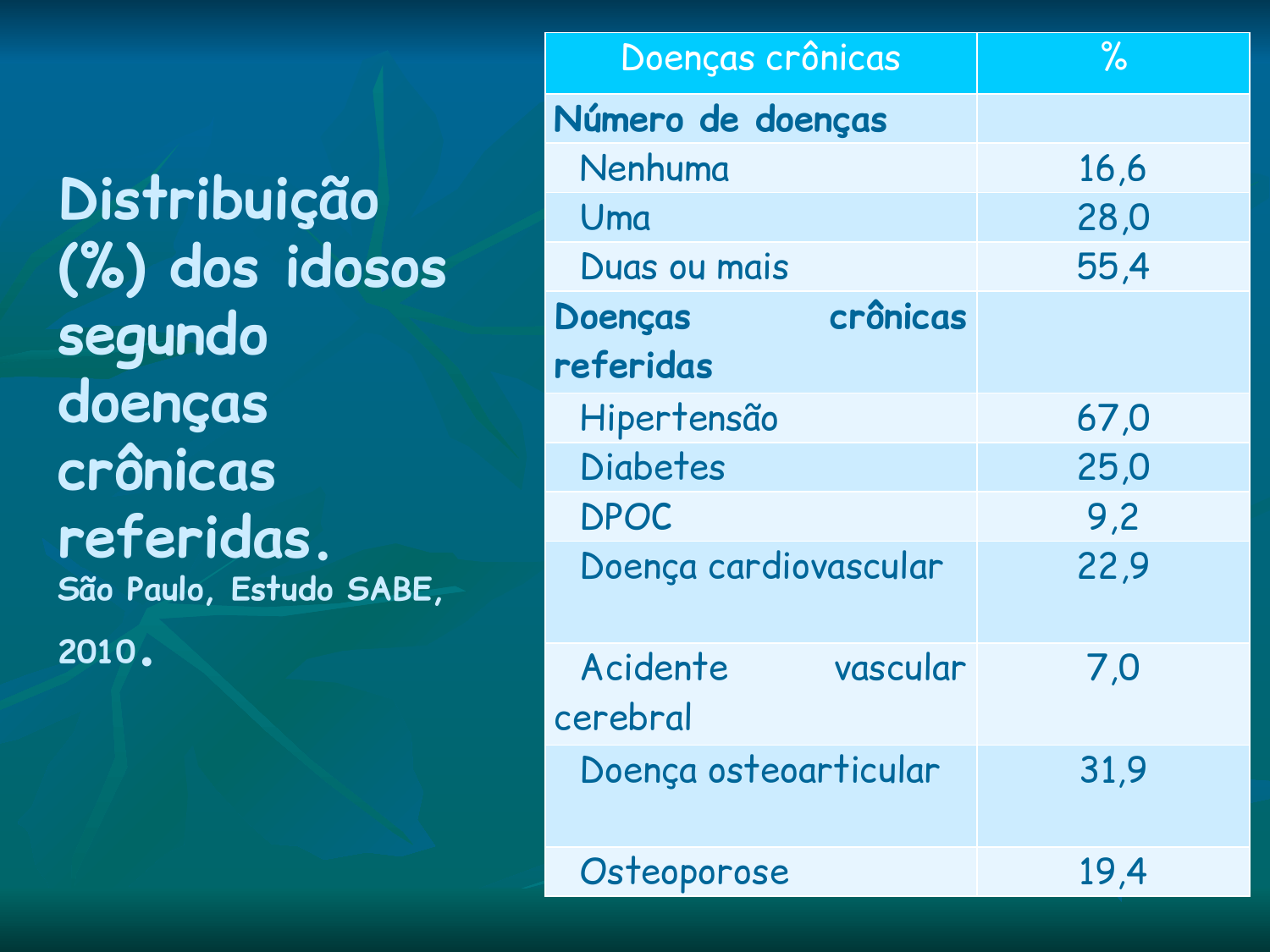

| Doenças crônicas | % |
| --- | --- |
| Número de doenças |  |
| Nenhuma | 16,6 |
| Uma | 28,0 |
| Duas ou mais | 55,4 |
| Doenças crônicas referidas |  |
| Hipertensão | 67,0 |
| Diabetes | 25,0 |
| DPOC | 9,2 |
| Doença cardiovascular | 22,9 |
| Acidente vascular cerebral | 7,0 |
| Doença osteoarticular | 31,9 |
| Osteoporose | 19,4 |
# Distribuição (%) dos idosos segundo doenças crônicas referidas. São Paulo, Estudo SABE, 2010.